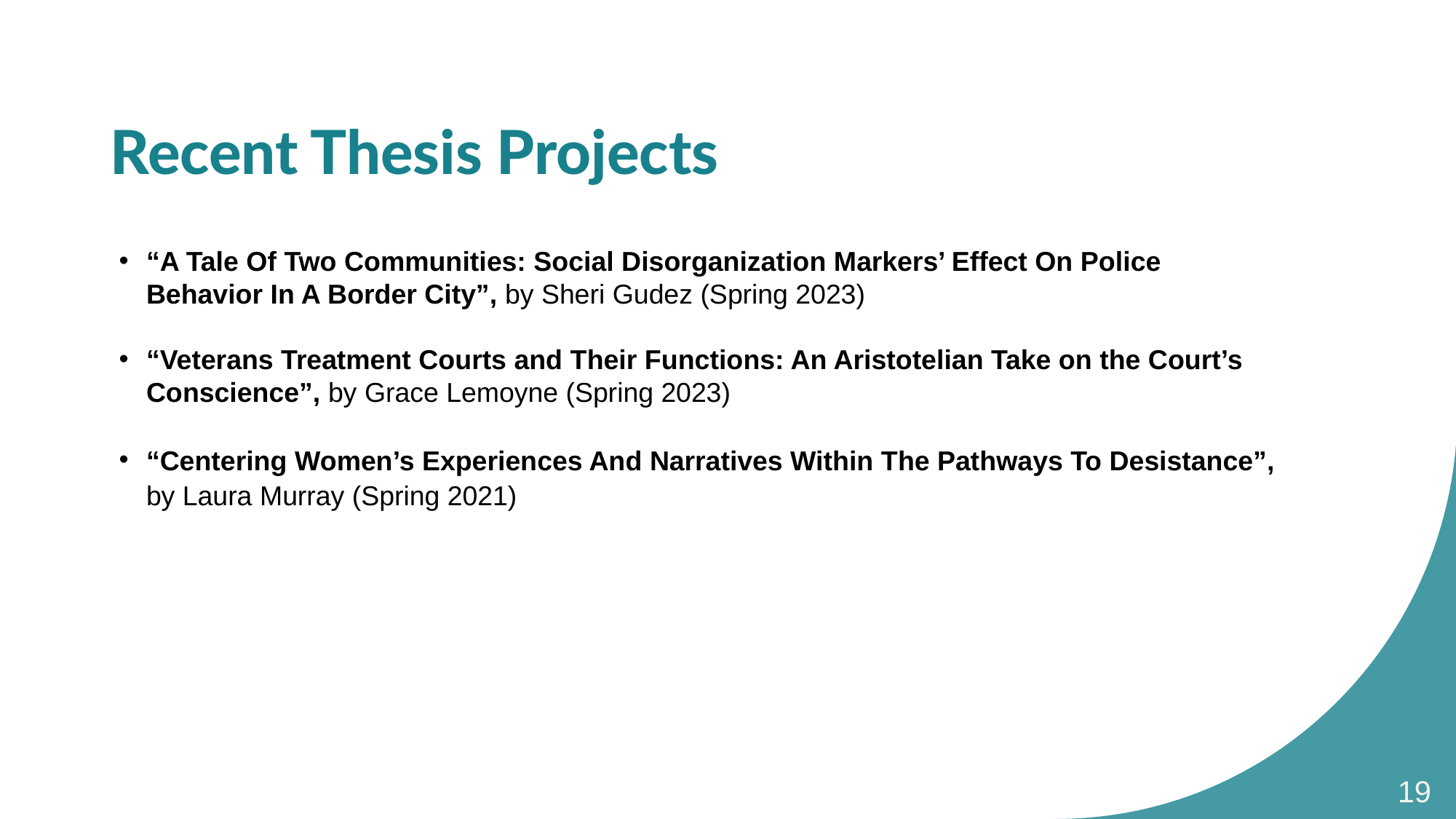

# Recent Thesis Projects
“A Tale Of Two Communities: Social Disorganization Markers’ Effect On Police Behavior In A Border City”, by Sheri Gudez (Spring 2023)

“Veterans Treatment Courts and Their Functions: An Aristotelian Take on the Court’s Conscience”, by Grace Lemoyne (Spring 2023)

“Centering Women’s Experiences And Narratives Within The Pathways To Desistance”, by Laura Murray (Spring 2021)

19